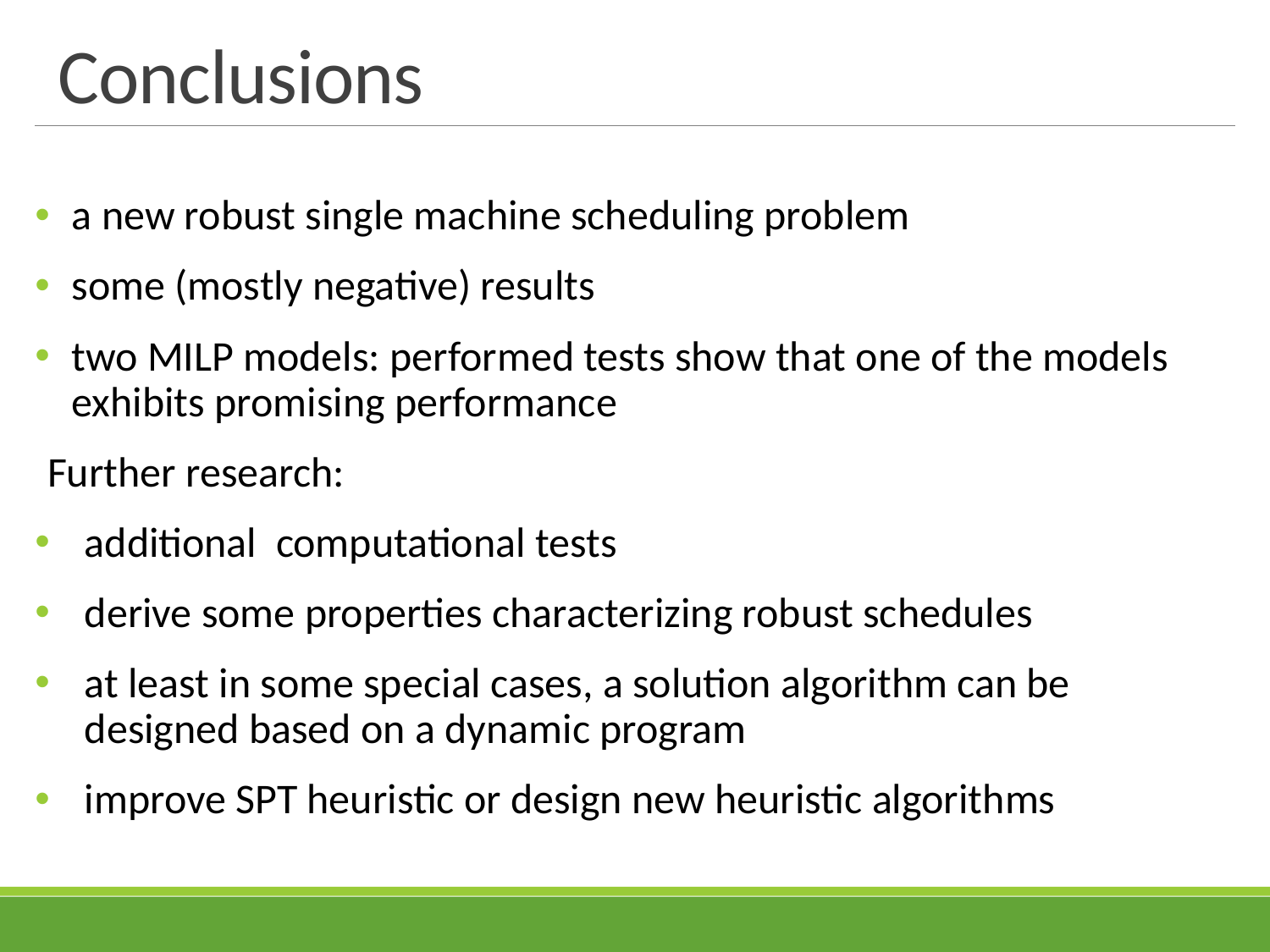

# Conclusions
a new robust single machine scheduling problem
some (mostly negative) results
two MILP models: performed tests show that one of the models exhibits promising performance
Further research:
additional  computational tests
derive some properties characterizing robust schedules
at least in some special cases, a solution algorithm can be designed based on a dynamic program
improve SPT heuristic or design new heuristic algorithms